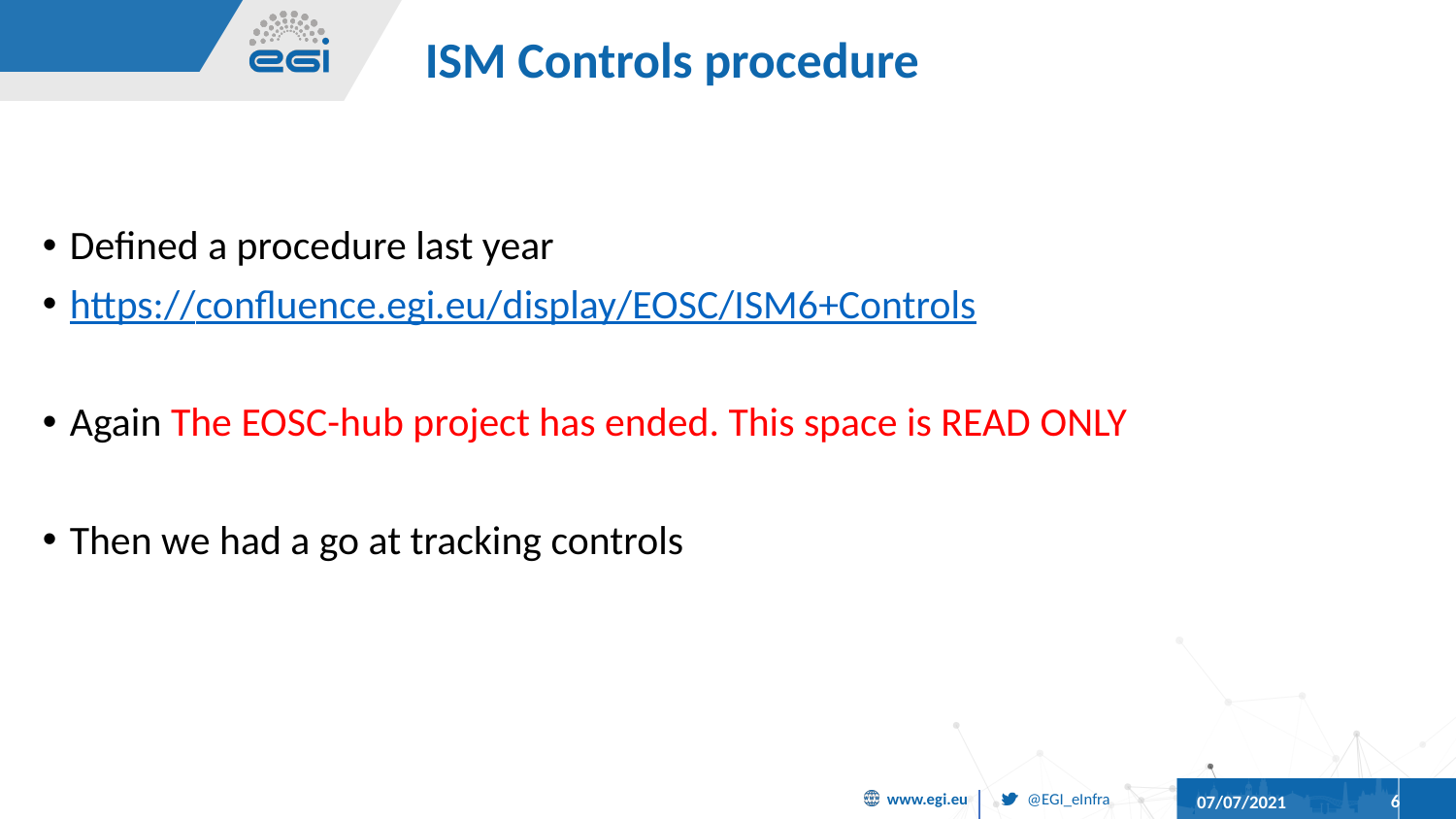

# ISM Controls procedure

Defined a procedure last year
https://confluence.egi.eu/display/EOSC/ISM6+Controls

Again The EOSC-hub project has ended. This space is READ ONLY

Then we had a go at tracking controls